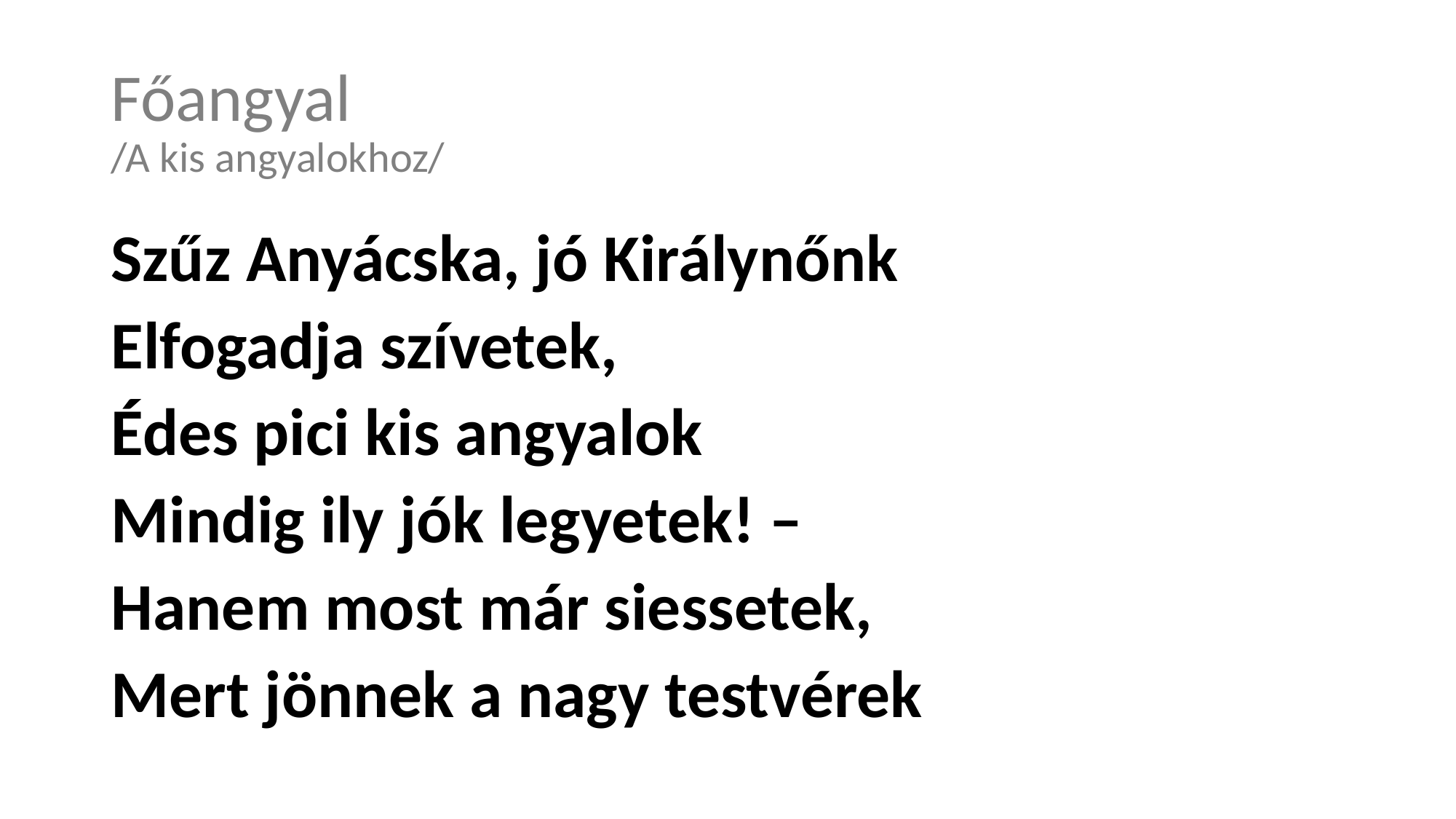

# Főangyal  /A kis angyalokhoz/
Szűz Anyácska, jó Királynőnk
Elfogadja szívetek,
Édes pici kis angyalok
Mindig ily jók legyetek! –
Hanem most már siessetek,
Mert jönnek a nagy testvérek